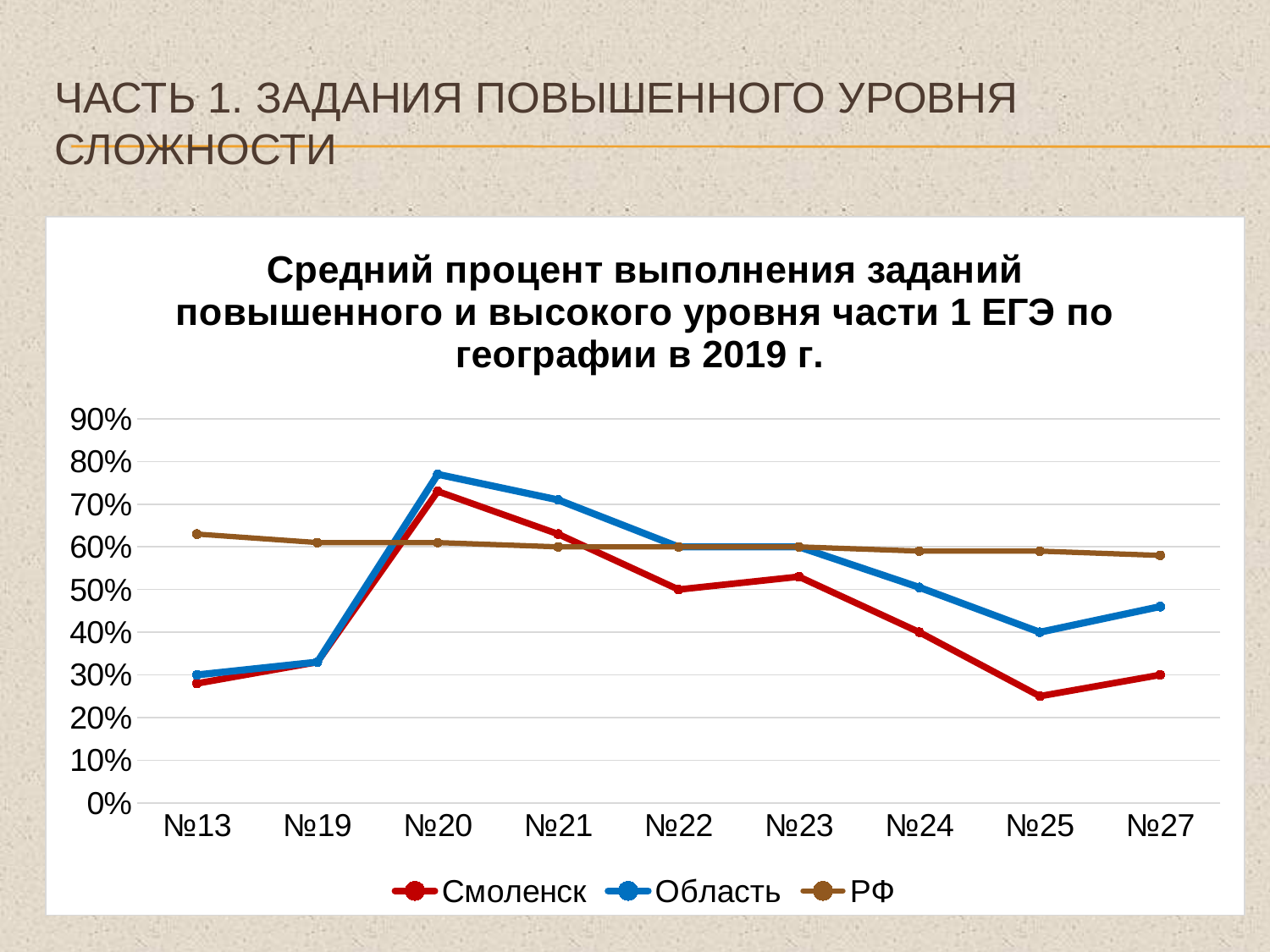

# Часть 1. Задания повышенного уровня сложности

### Chart: Средний процент выполнения заданий повышенного и высокого уровня части 1 ЕГЭ по географии в 2019 г.

| Category | Смоленск | Область | РФ |
|---|---|---|---|
| №13 | 0.28 | 0.3 | 0.63 |
| №19 | 0.33 | 0.33 | 0.61 |
| №20 | 0.73 | 0.77 | 0.61 |
| №21 | 0.63 | 0.71 | 0.6 |
| №22 | 0.5 | 0.6 | 0.6 |
| №23 | 0.53 | 0.6 | 0.6 |
| №24 | 0.4 | 0.505 | 0.59 |
| №25 | 0.25 | 0.4 | 0.59 |
| №27 | 0.3 | 0.46 | 0.58 |